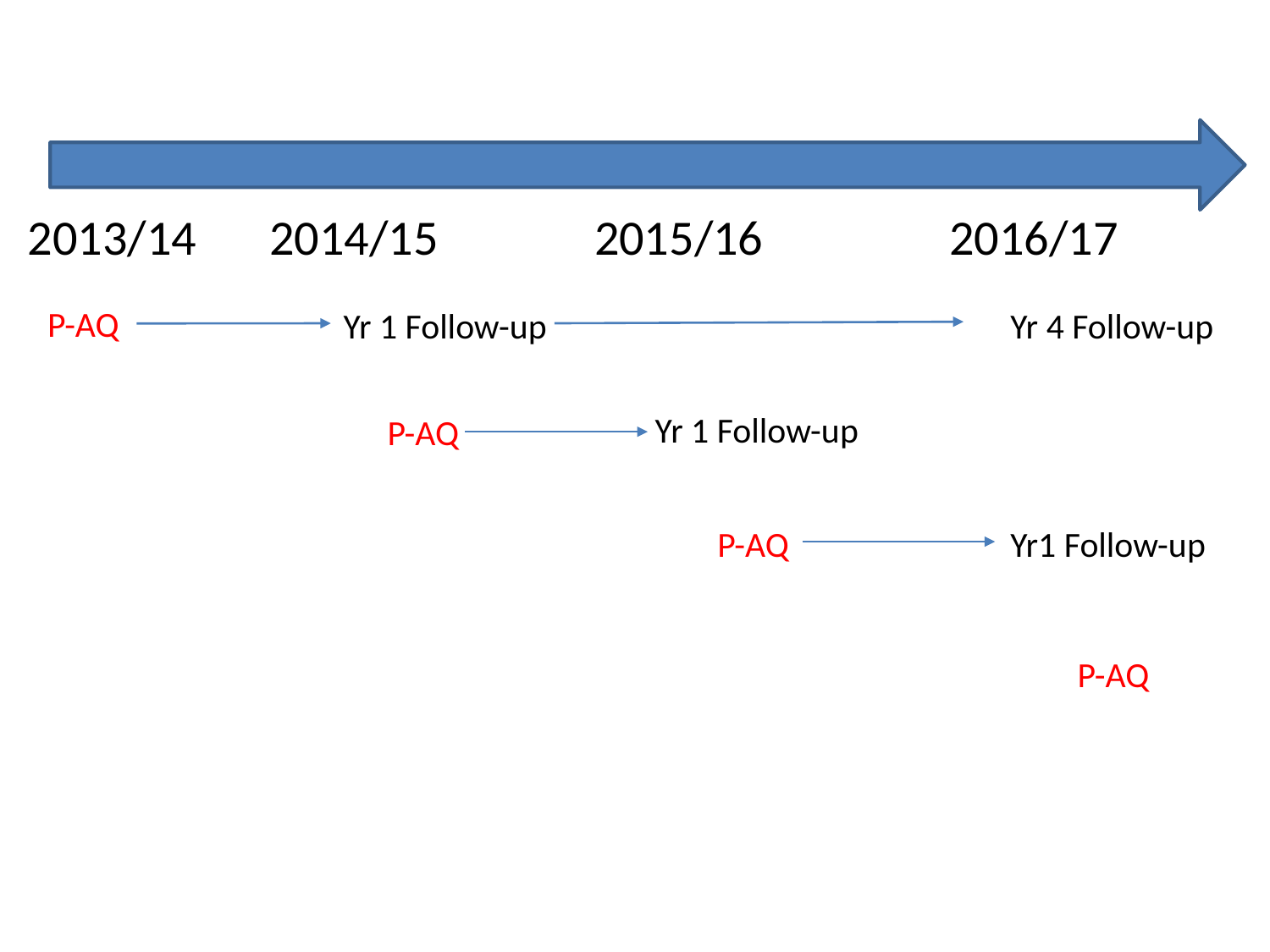

2013/14	      2014/15		 2015/16	          2016/17

P-AQ
Yr 1 Follow-up
Yr 4 Follow-up
Yr 1 Follow-up
P-AQ
P-AQ
Yr1 Follow-up
P-AQ